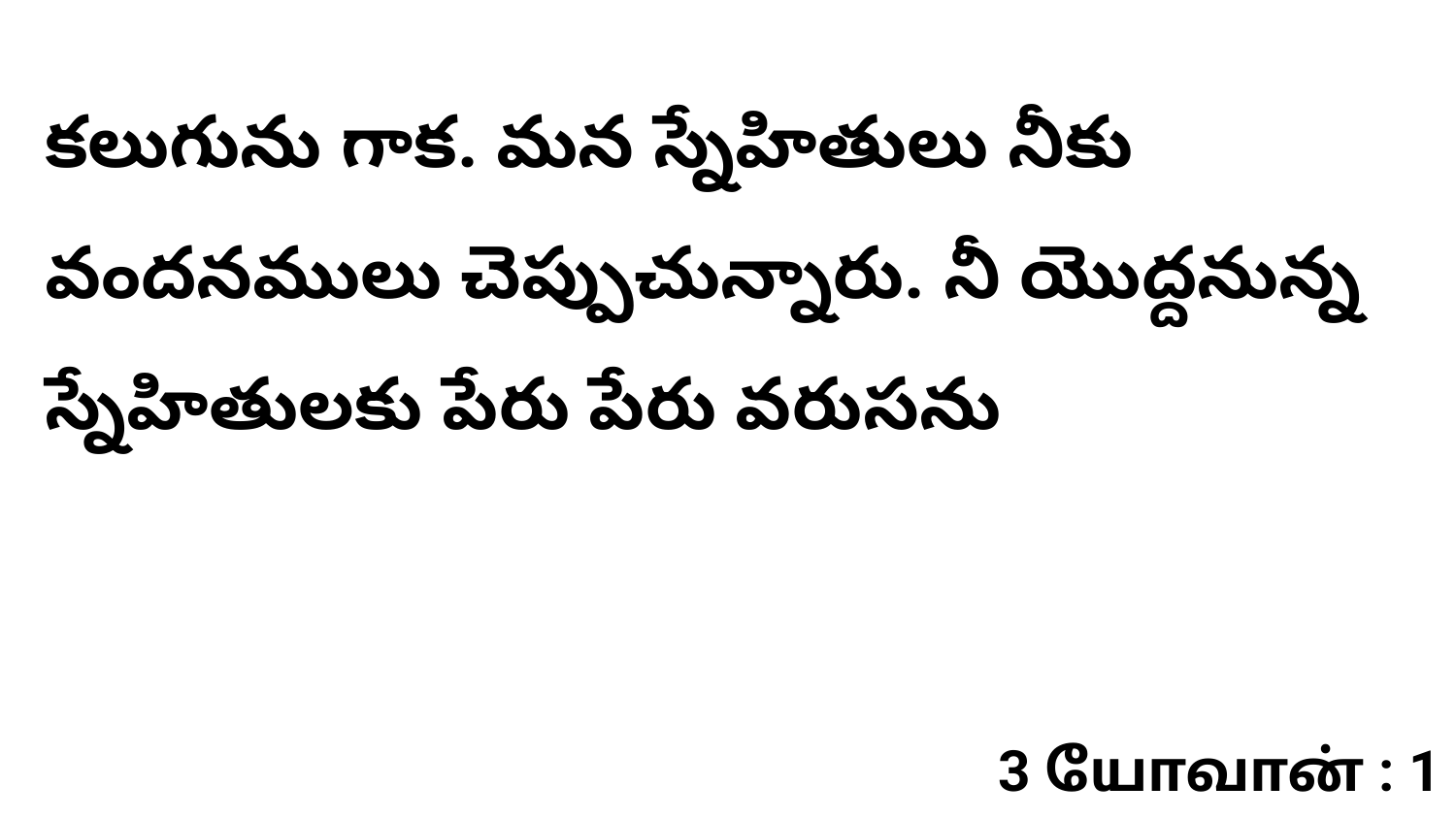

కలుగును గాక. మన స్నేహితులు నీకు వందనములు చెప్పుచున్నారు. నీ యొద్దనున్న స్నేహితులకు పేరు పేరు వరుసను
3 யோவான் : 1